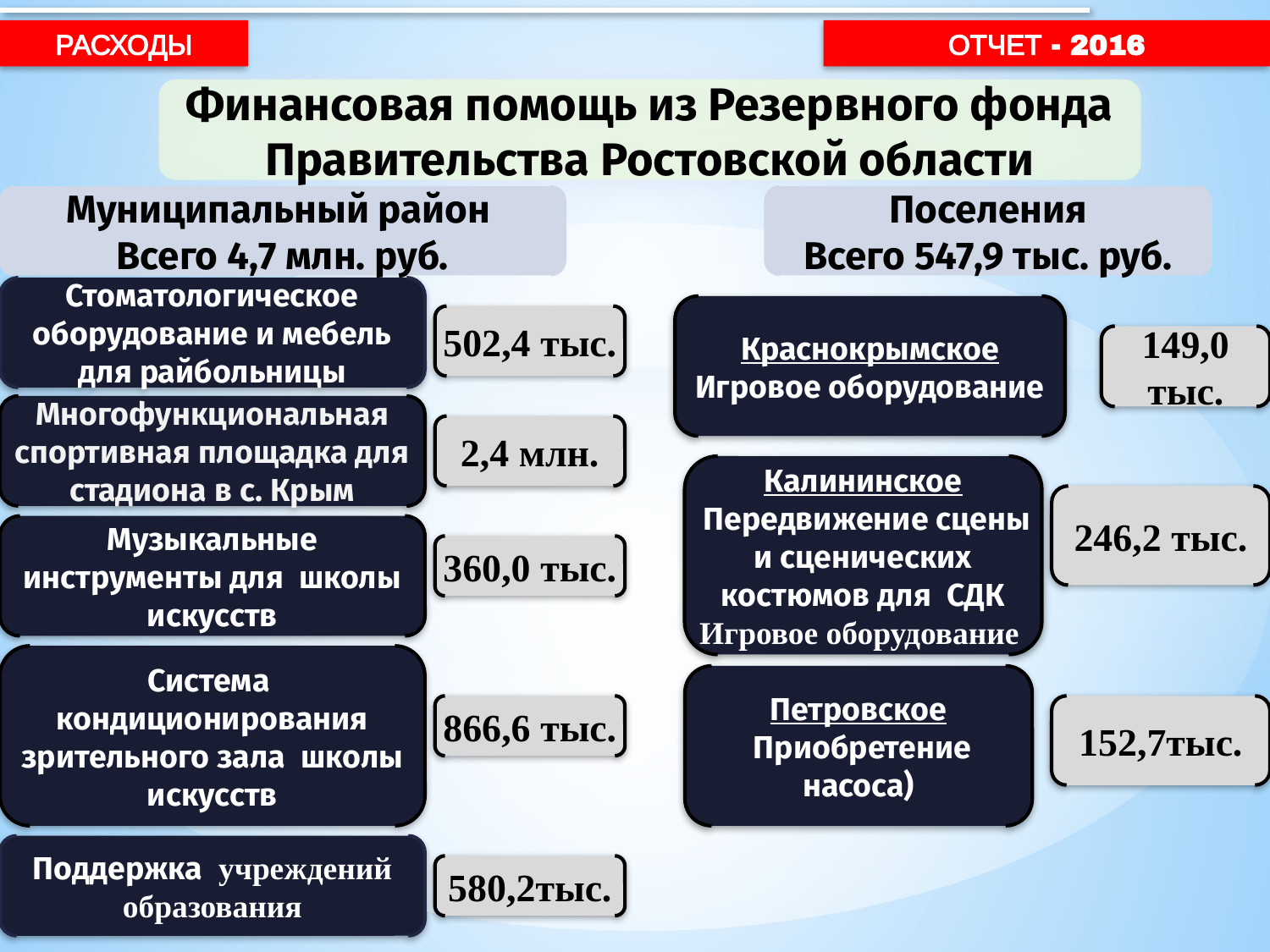

Расходы
Отчет - 2016
Финансовая помощь из Резервного фонда Правительства Ростовской области
Муниципальный район
Всего 4,7 млн. руб.
Поселения
Всего 547,9 тыс. руб.
Стоматологическое оборудование и мебель для райбольницы
Краснокрымское
Игровое оборудование

502,4 тыс.
149,0 тыс.

Многофункциональная спортивная площадка для стадиона в с. Крым

2,4 млн.

Калининское
 Передвижение сцены и сценических костюмов для  СДК
Игровое оборудование

246,2 тыс.
Музыкальные инструменты для  школы искусств
360,0 тыс.
Система  кондиционирования зрительного зала  школы искусств
Петровское
 Приобретение насоса)
866,6 тыс.
152,7тыс.
Поддержка  учреждений образования
580,2тыс.